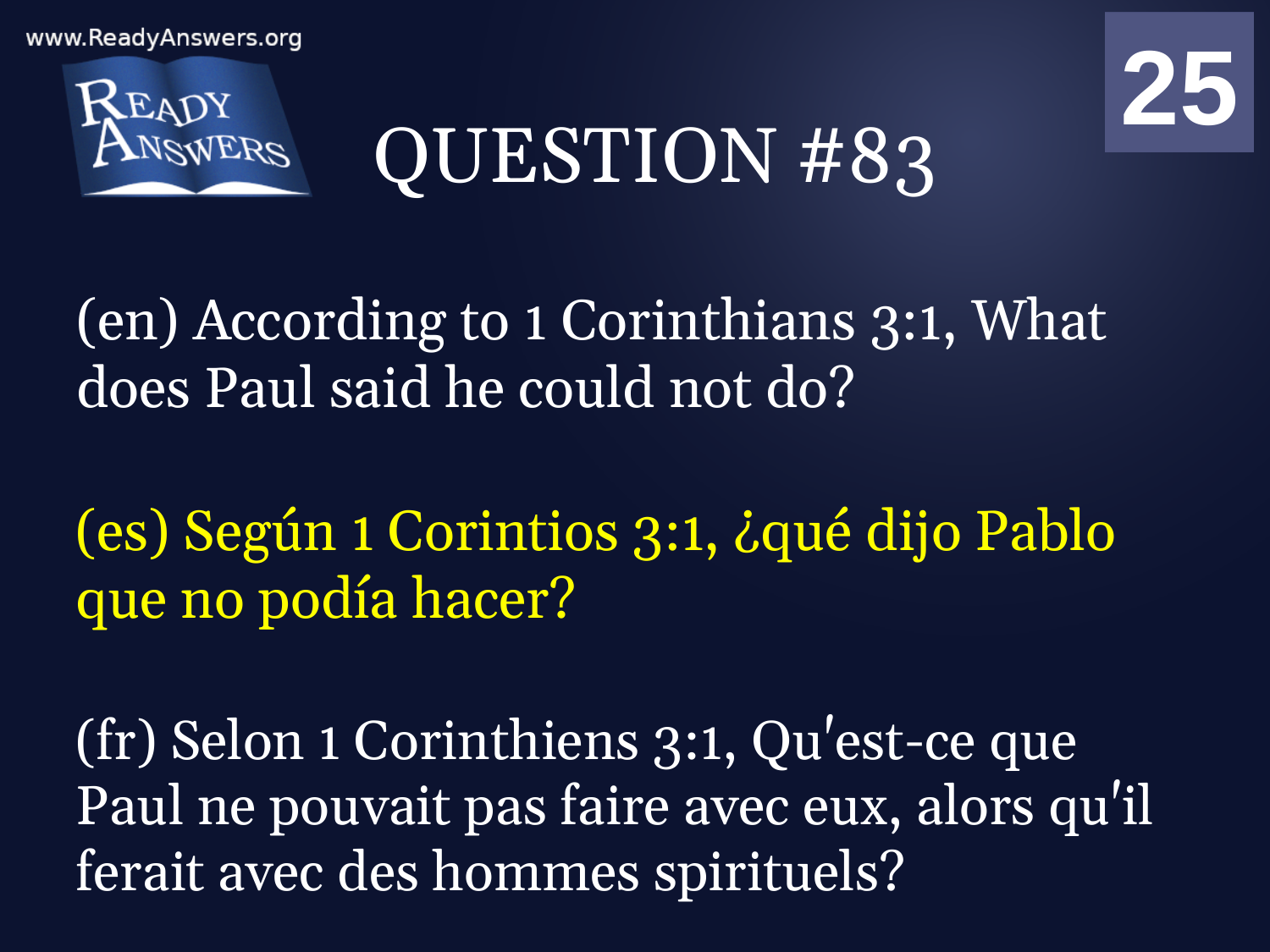

01
02
03
04
05
06
07
08
09
10
11
12
13
14
15
16
17
18
19
20
21
22
23
24
25
00
# QUESTION #83
(en) According to 1 Corinthians 3:1, What does Paul said he could not do?
(es) Según 1 Corintios 3:1, ¿qué dijo Pablo que no podía hacer?
(fr) Selon 1 Corinthiens 3:1, Qu'est-ce que Paul ne pouvait pas faire avec eux, alors qu'il ferait avec des hommes spirituels?